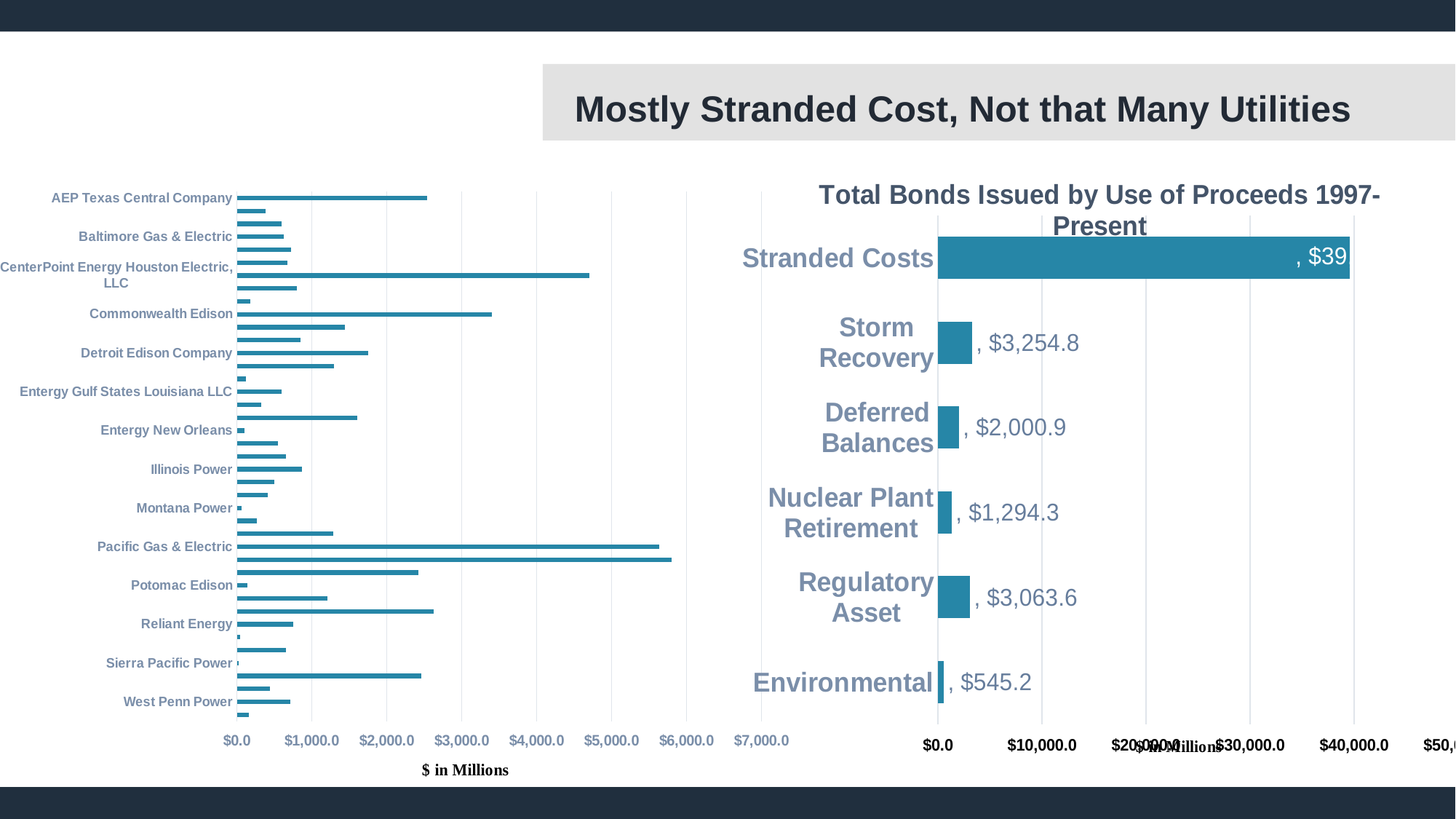

Mostly Stranded Cost, Not that Many Utilities

### Chart: Total Bonds Issued by Use of Proceeds 1997-Present

| Category | Total Issued |
|---|---|
| Stranded Costs | 39582.021897 |
| Storm Recovery | 3254.78 |
| Deferred Balances | 2000.93 |
| Nuclear Plant Retirement | 1294.29 |
| Regulatory Asset | 3063.581 |
| Environmental | 545.19 |

### Chart

| Category | Total Issued |
|---|---|
| AEP Texas Central Company | 2539.7 |
| Appalachian Power Company | 380.3 |
| Atlantic City Electric | 592.0 |
| Baltimore Gas & Electric | 623.2 |
| Boston Edison | 725.0 |
| Boston Edison and Commonwealth Electric | 674.5 |
| CenterPoint Energy Houston Electric, LLC | 4699.331 |
| Central Power & Light | 797.334897 |
| Cleco Power LLC | 180.6 |
| Commonwealth Edison | 3400.0 |
| Connecticut Light and Power | 1438.4 |
| Consumers Energy | 846.592 |
| Detroit Edison Company | 1750.0 |
| Duke Energy Florida | 1294.29 |
| Entergy Arkansas, Inc. | 124.1 |
| Entergy Gulf States Louisiana LLC | 593.5 |
| Entergy Gulf States, Inc. | 329.5 |
| Entergy Louisiana LLC | 1607.606 |
| Entergy New Orleans | 98.73 |
| Entergy Texas, Inc. | 545.9 |
| Florida Power & Light | 652.0 |
| Illinois Power | 864.0 |
| Jersey Central Power & Light | 502.4 |
| Monongahela Power | 408.855 |
| Montana Power | 62.7 |
| Ohio Power Company | 267.408 |
| Oncor Electric Delivery Company | 1289.777 |
| Pacific Gas & Electric | 5633.325 |
| PECO Energy | 5805.6 |
| Pennsylvania Power & Light | 2420.0 |
| Potomac Edison | 136.335 |
| Public Service Company of New Hampshire | 1210.6632 |
| Public Service Electric & Gas | 2627.7 |
| Reliant Energy | 748.987 |
| Rockland Electric | 46.3 |
| San Diego Gas & Electric | 657.9 |
| Sierra Pacific Power | 24.0 |
| Southern California Edison | 2463.0 |
| Cleveland Electric Illuminating Company (CEL),
 Ohio Edison Company (OE),
 The Toledo Edison Company (TE) | 444.922 |
| West Penn Power | 715.0 |
| Western Massachusetts Electric | 155.0 |